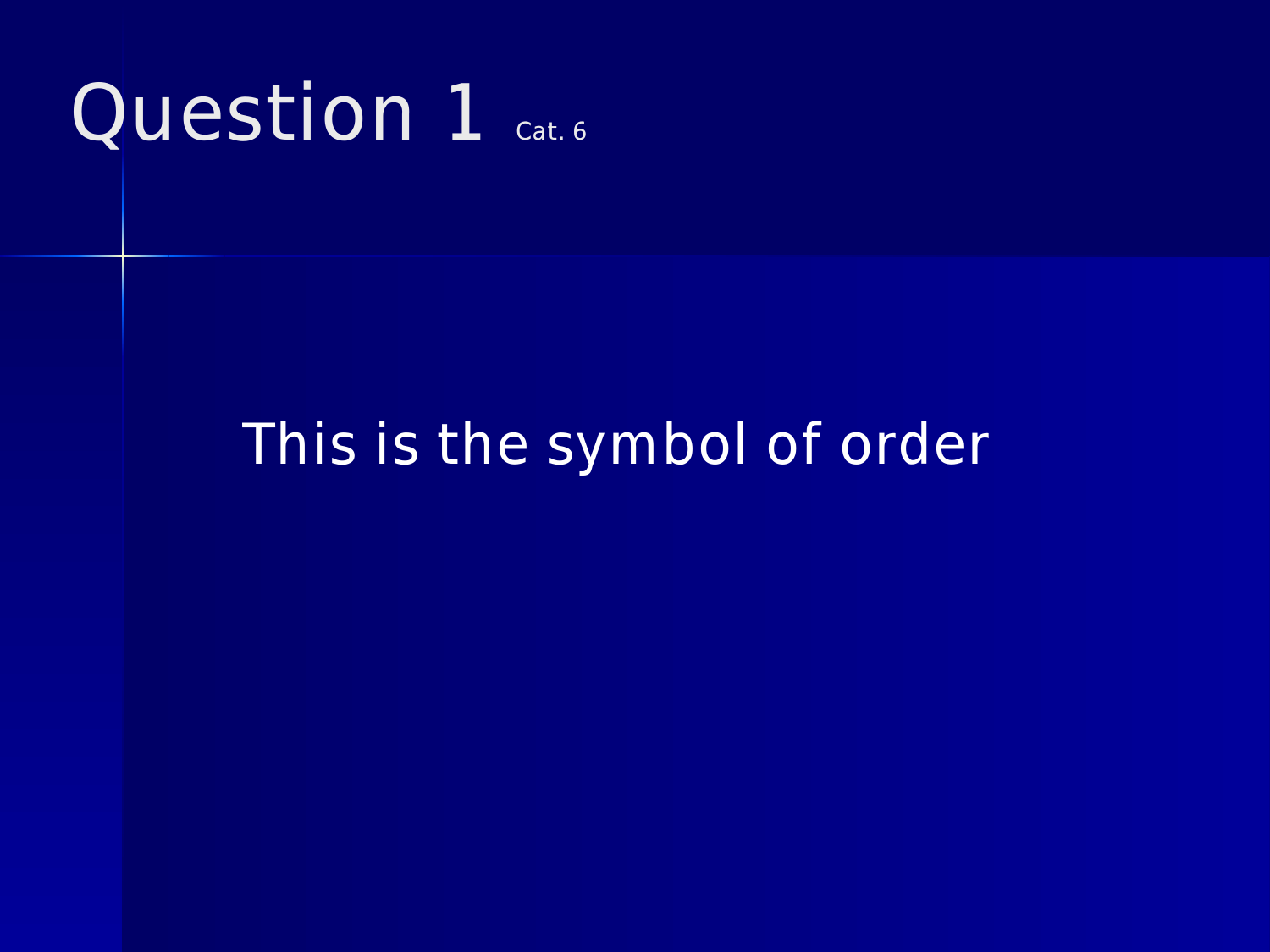

# Question 1 Cat. 6
    This is the symbol of order